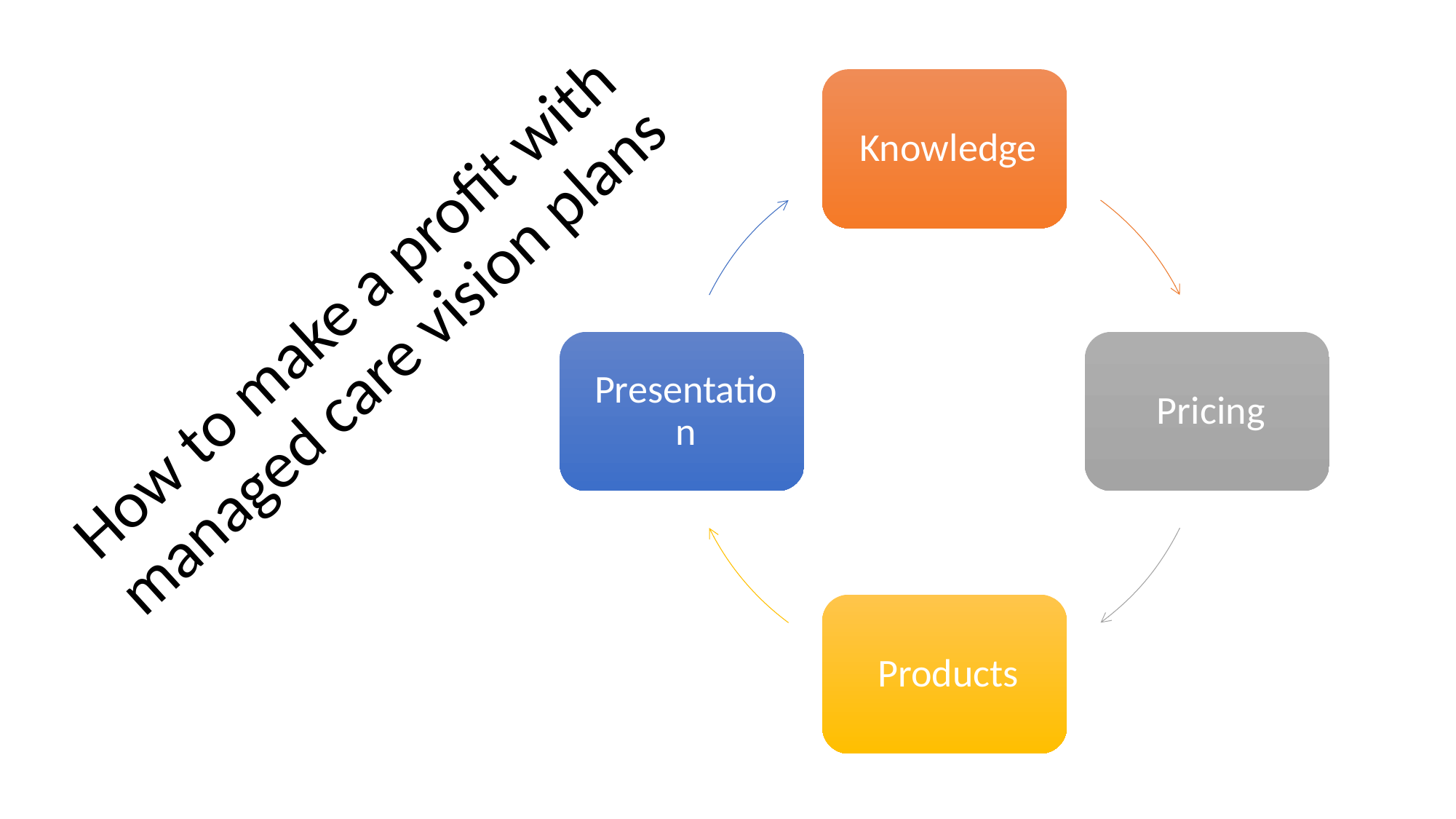

Knowledge
Pricing
Products
Presentation
# How to make a profit with managed care vision plans